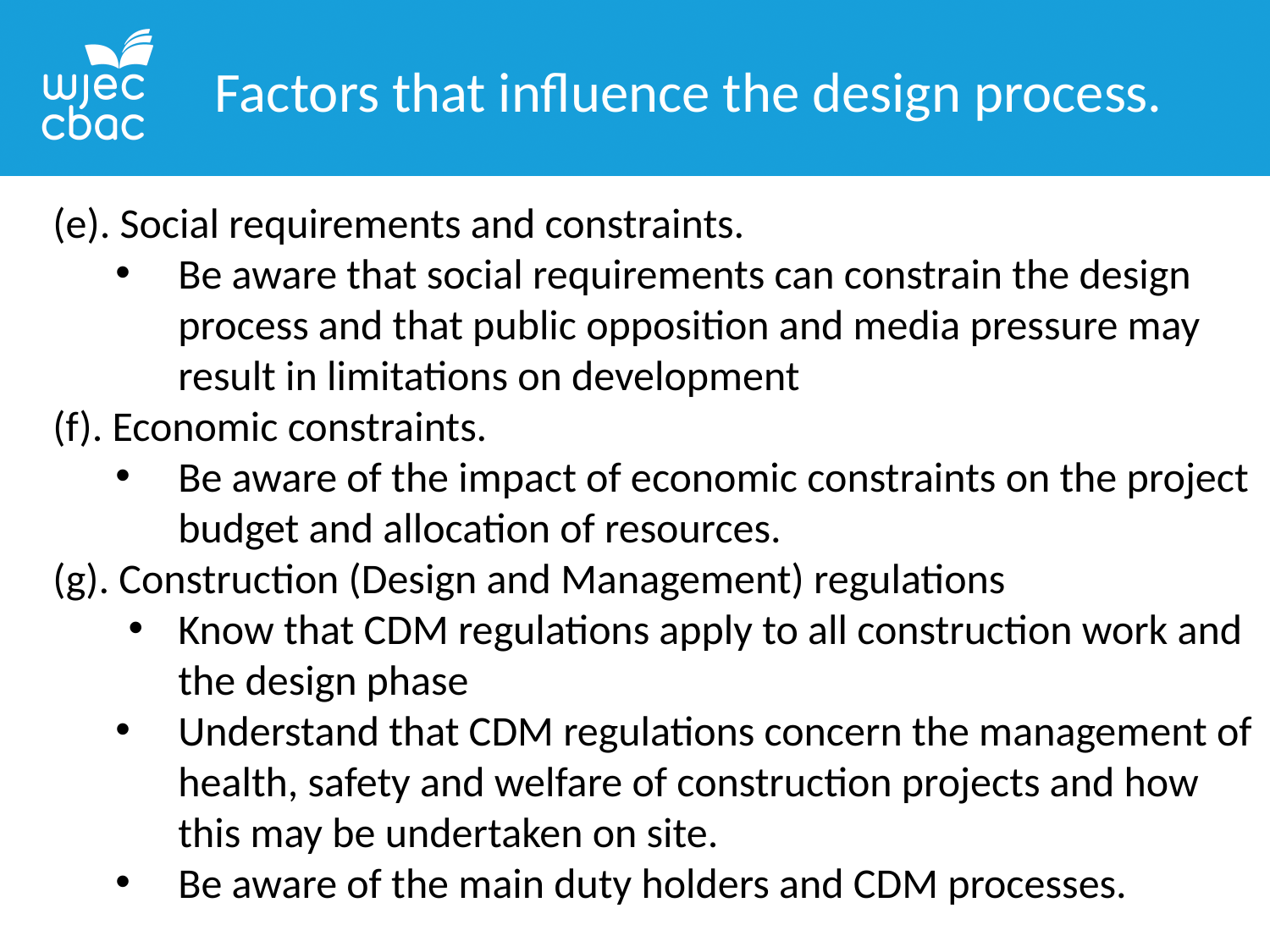

Factors that influence the design process.

(e). Social requirements and constraints.
Be aware that social requirements can constrain the design process and that public opposition and media pressure may result in limitations on development
(f). Economic constraints.
Be aware of the impact of economic constraints on the project budget and allocation of resources.
(g). Construction (Design and Management) regulations
Know that CDM regulations apply to all construction work and the design phase
Understand that CDM regulations concern the management of health, safety and welfare of construction projects and how this may be undertaken on site.
Be aware of the main duty holders and CDM processes.